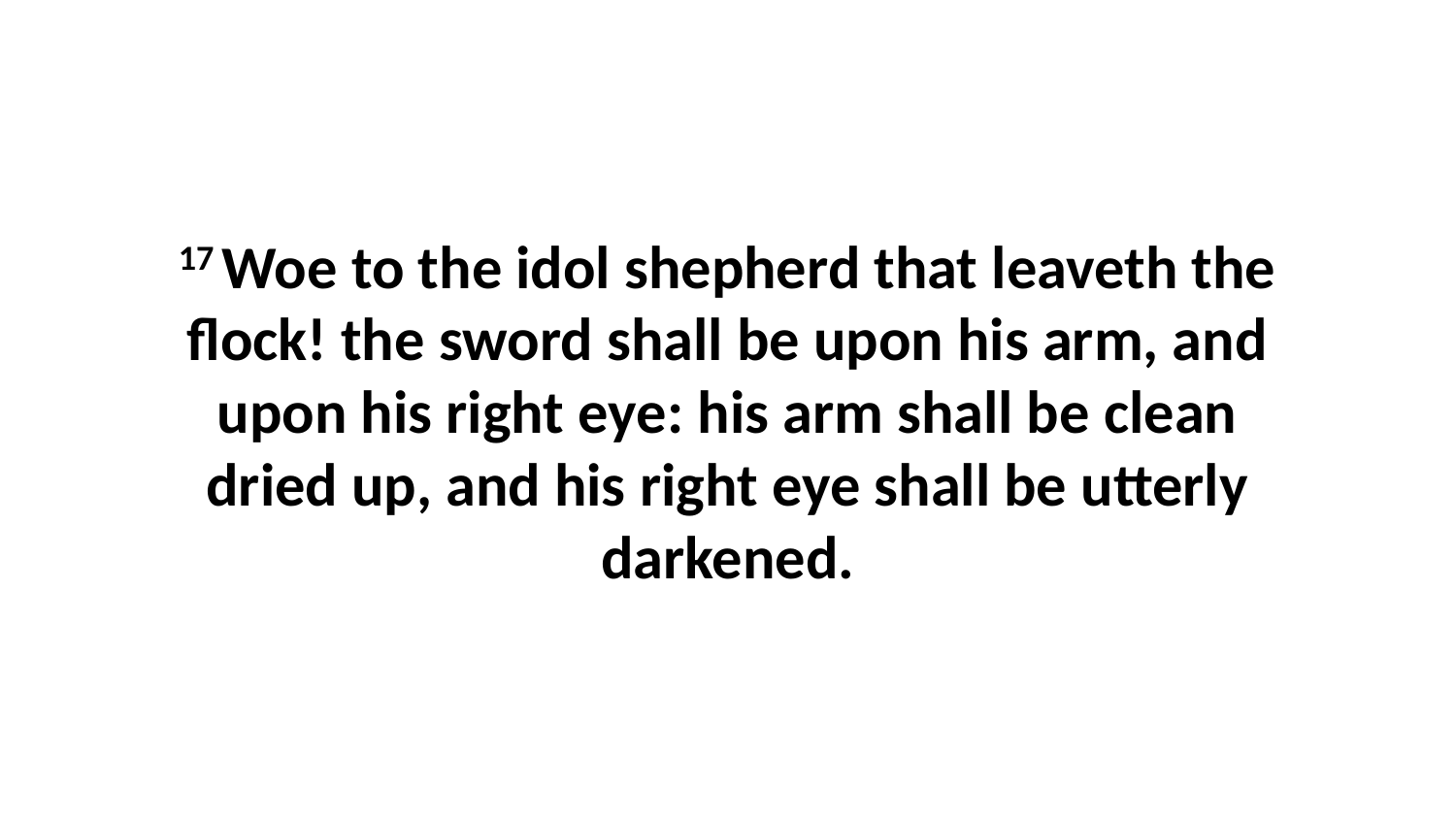

17 Woe to the idol shepherd that leaveth the flock! the sword shall be upon his arm, and upon his right eye: his arm shall be clean dried up, and his right eye shall be utterly darkened.